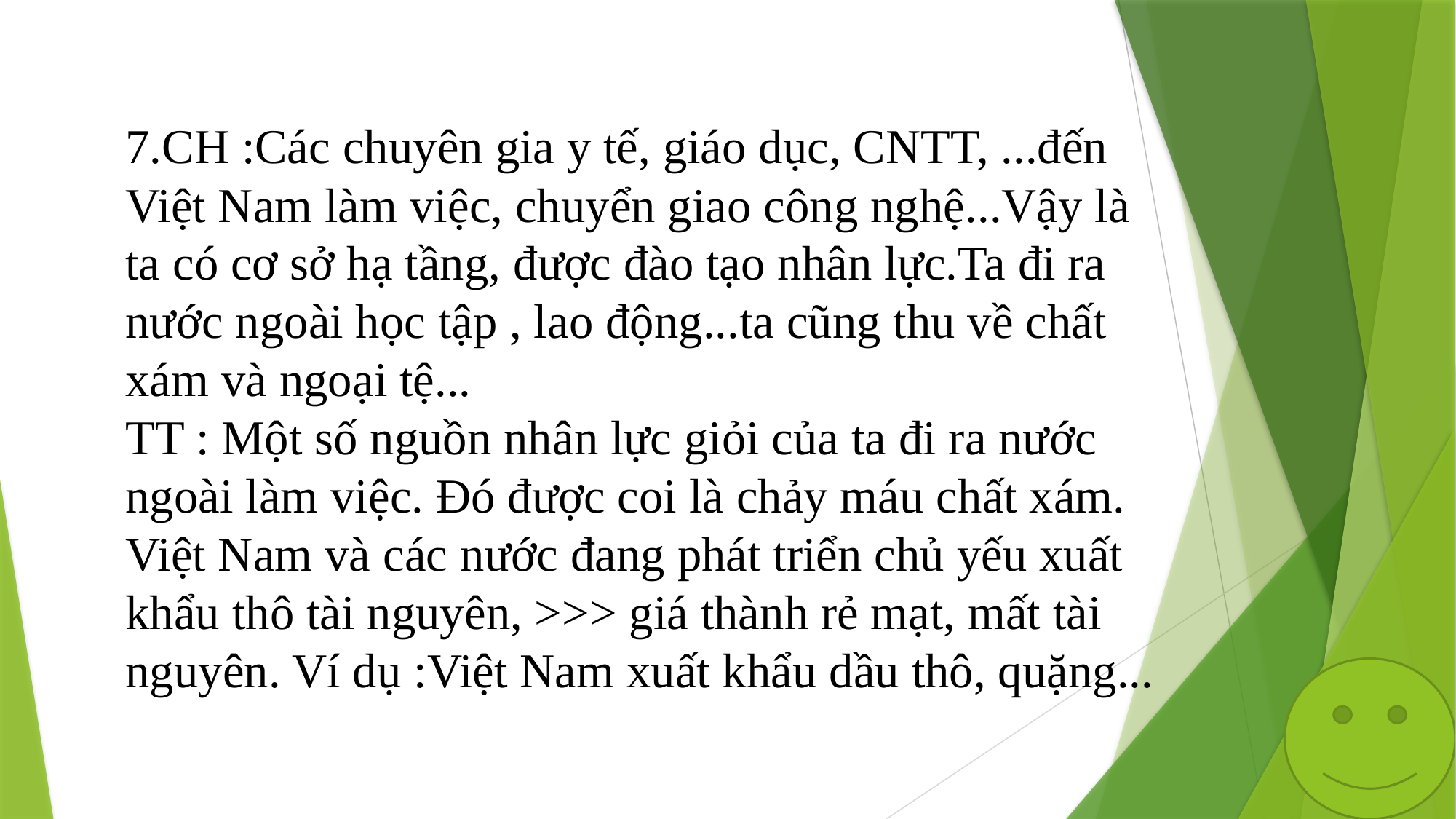

7.CH :Các chuyên gia y tế, giáo dục, CNTT, ...đến Việt Nam làm việc, chuyển giao công nghệ...Vậy là ta có cơ sở hạ tầng, được đào tạo nhân lực.Ta đi ra nước ngoài học tập , lao động...ta cũng thu về chất xám và ngoại tệ...
TT : Một số nguồn nhân lực giỏi của ta đi ra nước ngoài làm việc. Đó được coi là chảy máu chất xám. 
Việt Nam và các nước đang phát triển chủ yếu xuất khẩu thô tài nguyên, >>> giá thành rẻ mạt, mất tài nguyên. Ví dụ :Việt Nam xuất khẩu dầu thô, quặng...